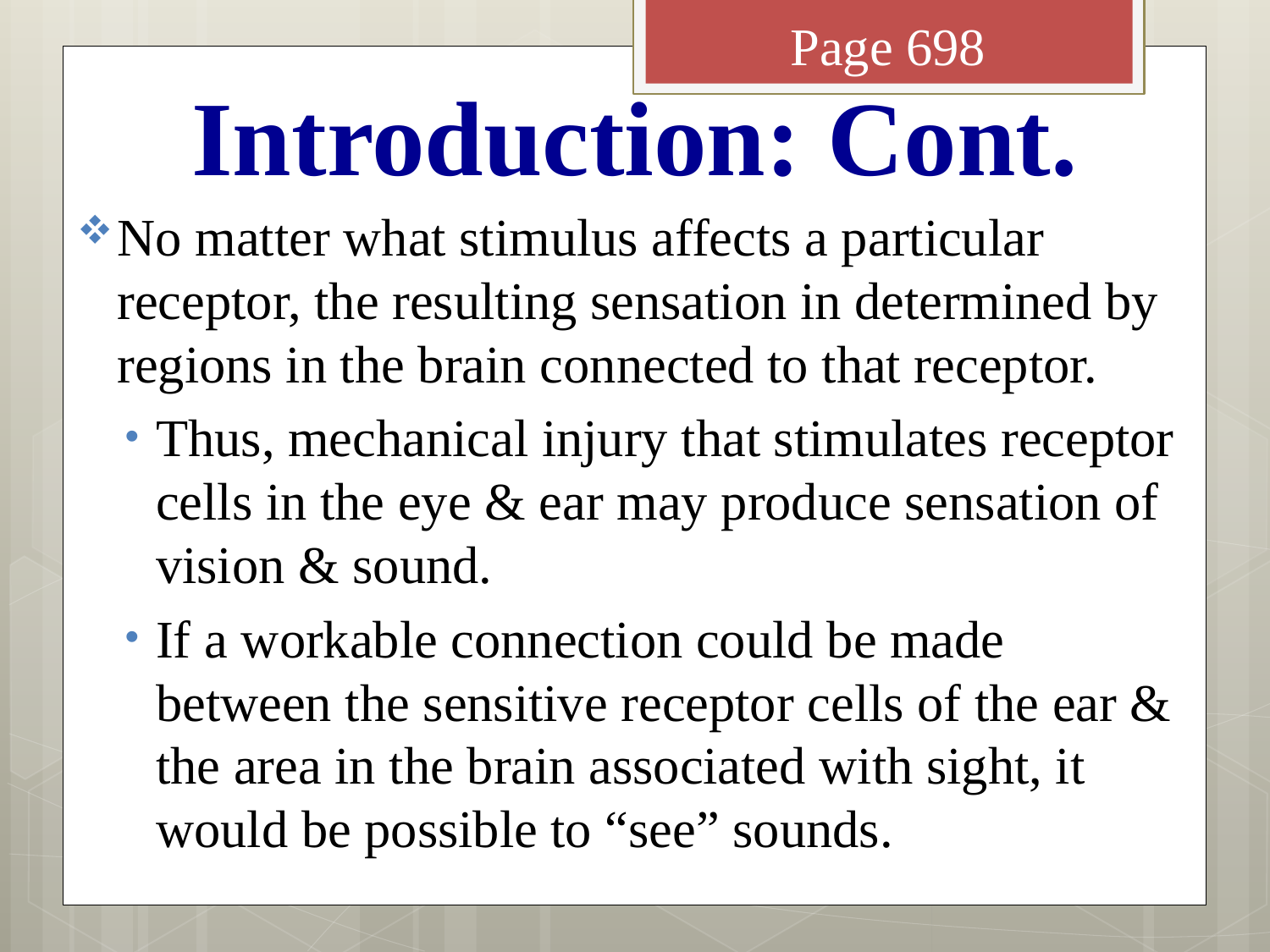

Page 698
# Introduction: Cont.
No matter what stimulus affects a particular receptor, the resulting sensation in determined by regions in the brain connected to that receptor.
Thus, mechanical injury that stimulates receptor cells in the eye & ear may produce sensation of vision & sound.
If a workable connection could be made between the sensitive receptor cells of the ear & the area in the brain associated with sight, it would be possible to “see” sounds.